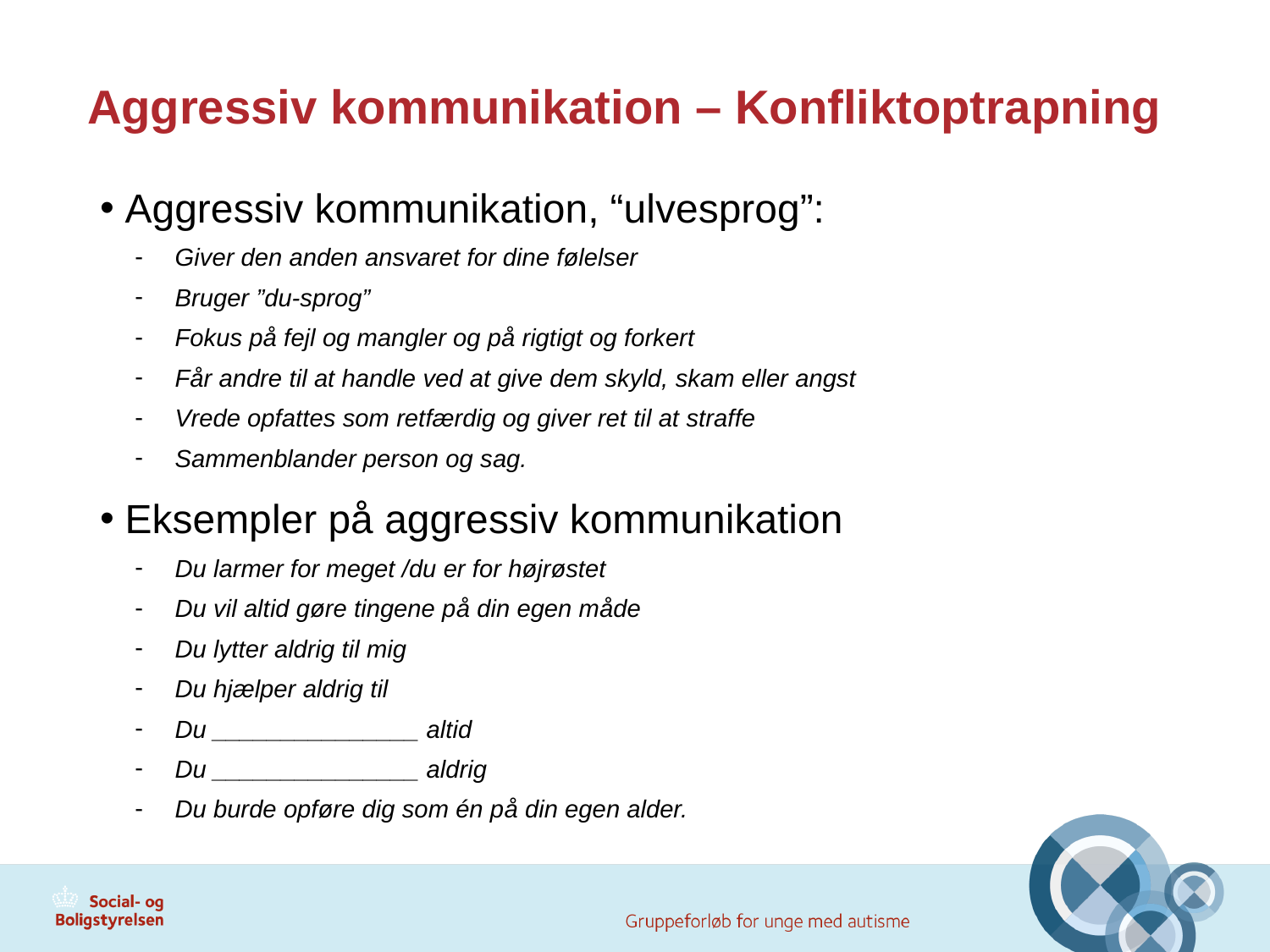

# Aggressiv kommunikation – Konfliktoptrapning
Aggressiv kommunikation, “ulvesprog”:
Giver den anden ansvaret for dine følelser
Bruger ”du-sprog”
Fokus på fejl og mangler og på rigtigt og forkert
Får andre til at handle ved at give dem skyld, skam eller angst
Vrede opfattes som retfærdig og giver ret til at straffe
Sammenblander person og sag.
Eksempler på aggressiv kommunikation
Du larmer for meget /du er for højrøstet
Du vil altid gøre tingene på din egen måde
Du lytter aldrig til mig
Du hjælper aldrig til
Du _______________ altid
Du _______________ aldrig
Du burde opføre dig som én på din egen alder.